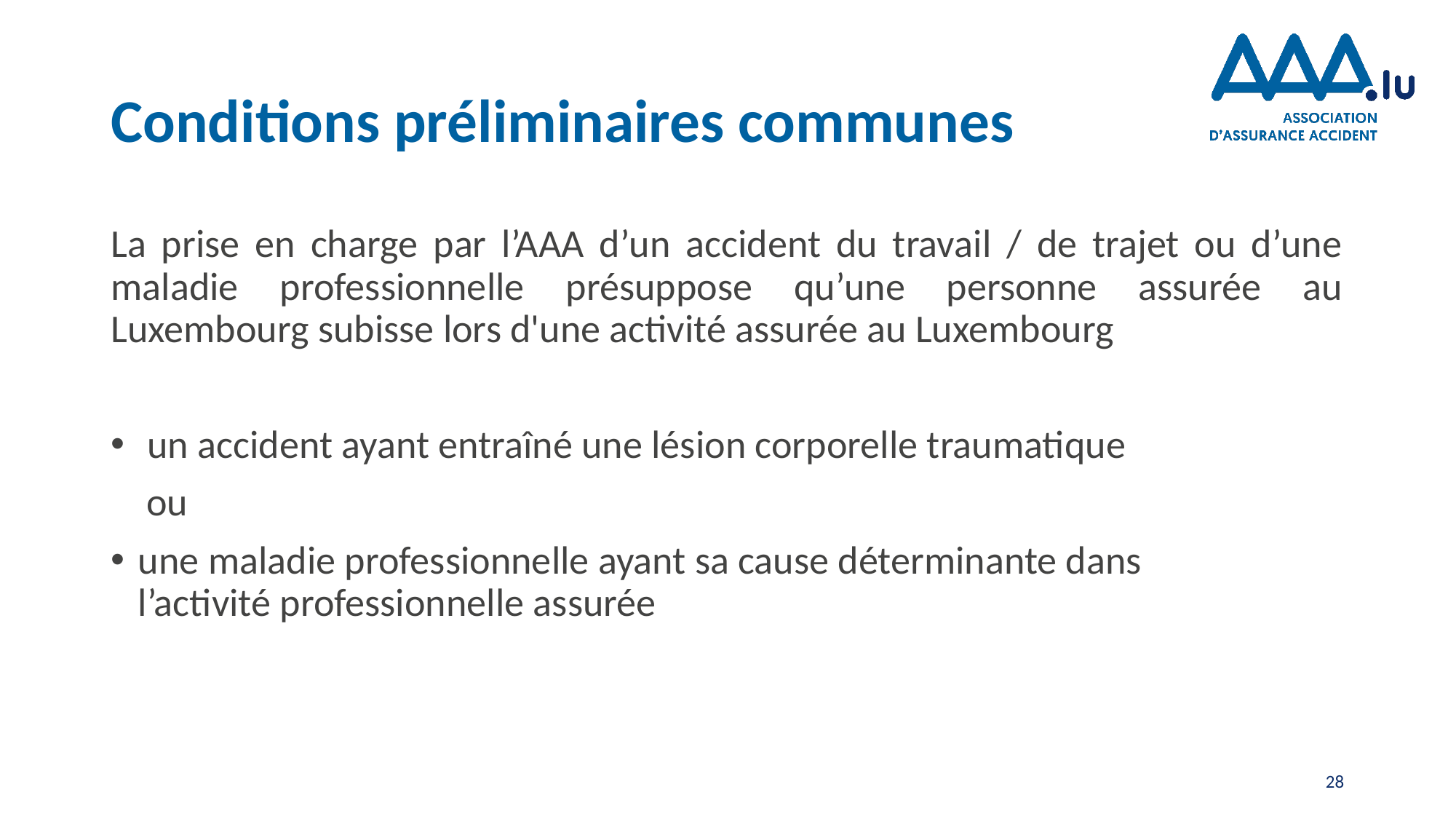

# Conditions préliminaires communes
La prise en charge par l’AAA d’un accident du travail / de trajet ou d’une maladie professionnelle présuppose qu’une personne assurée au Luxembourg subisse lors d'une activité assurée au Luxembourg

 un accident ayant entraîné une lésion corporelle traumatique
    ou
une maladie professionnelle ayant sa cause déterminante dans         l’activité professionnelle assurée

28